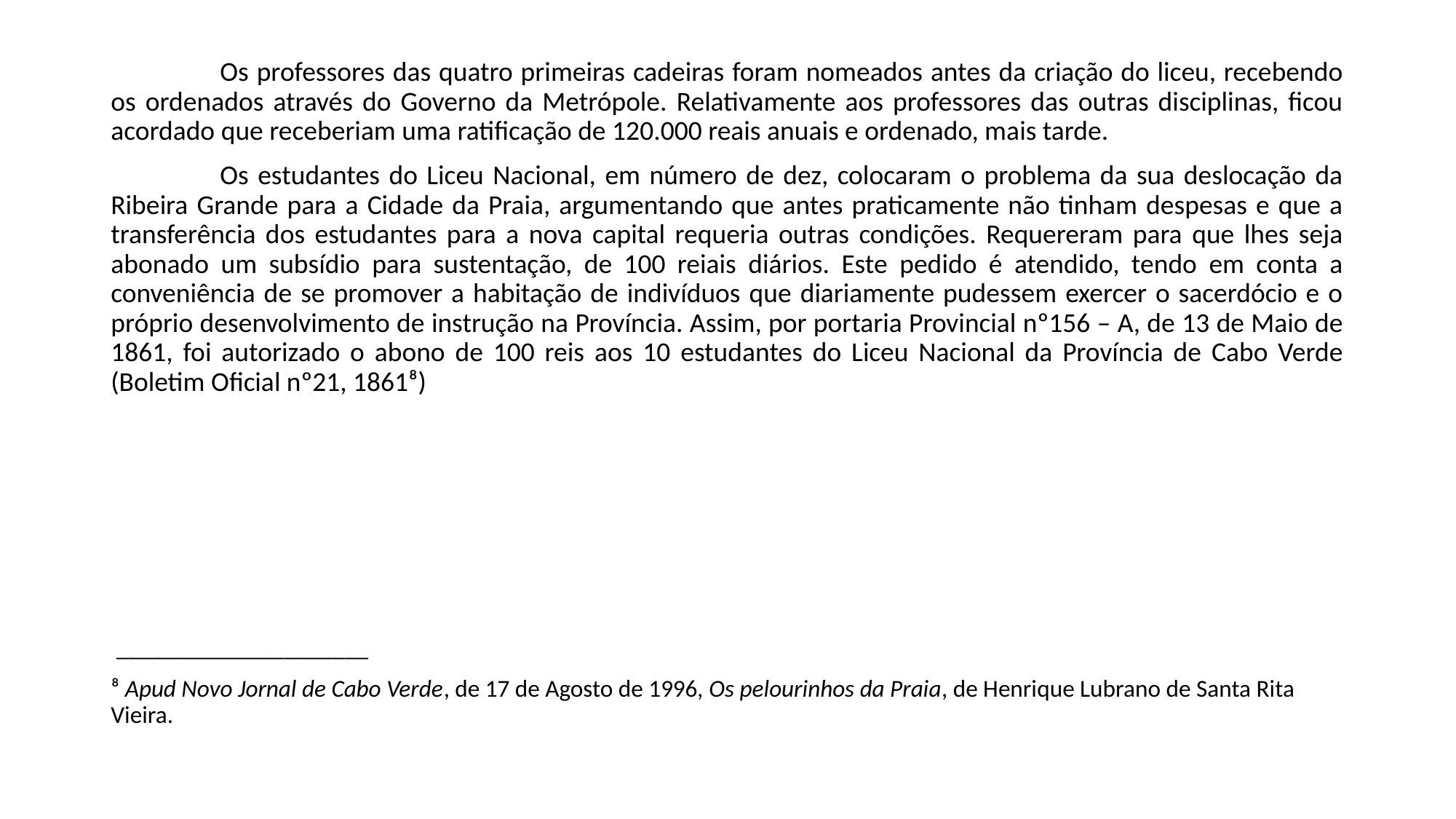

Os professores das quatro primeiras cadeiras foram nomeados antes da criação do liceu, recebendo os ordenados através do Governo da Metrópole. Relativamente aos professores das outras disciplinas, ficou acordado que receberiam uma ratificação de 120.000 reais anuais e ordenado, mais tarde.
	Os estudantes do Liceu Nacional, em número de dez, colocaram o problema da sua deslocação da Ribeira Grande para a Cidade da Praia, argumentando que antes praticamente não tinham despesas e que a transferência dos estudantes para a nova capital requeria outras condições. Requereram para que lhes seja abonado um subsídio para sustentação, de 100 reiais diários. Este pedido é atendido, tendo em conta a conveniência de se promover a habitação de indivíduos que diariamente pudessem exercer o sacerdócio e o próprio desenvolvimento de instrução na Província. Assim, por portaria Provincial nº156 – A, de 13 de Maio de 1861, foi autorizado o abono de 100 reis aos 10 estudantes do Liceu Nacional da Província de Cabo Verde (Boletim Oficial nº21, 1861⁸)

 _____________________
⁸ Apud Novo Jornal de Cabo Verde, de 17 de Agosto de 1996, Os pelourinhos da Praia, de Henrique Lubrano de Santa Rita Vieira.